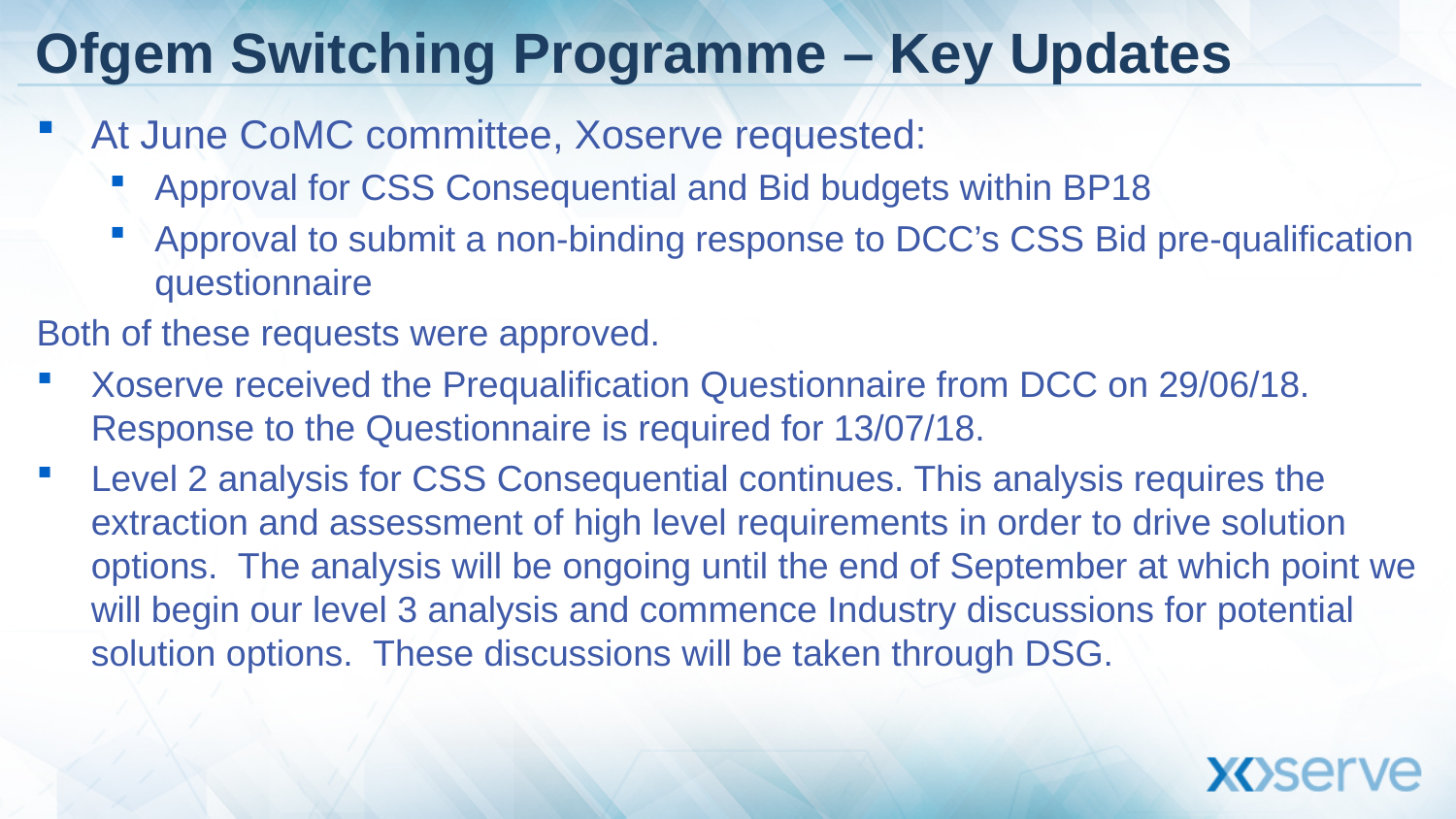

# Ofgem Switching Programme – Key Updates
At June CoMC committee, Xoserve requested:
Approval for CSS Consequential and Bid budgets within BP18
Approval to submit a non-binding response to DCC’s CSS Bid pre-qualification questionnaire
Both of these requests were approved.
Xoserve received the Prequalification Questionnaire from DCC on 29/06/18.  Response to the Questionnaire is required for 13/07/18.
Level 2 analysis for CSS Consequential continues. This analysis requires the extraction and assessment of high level requirements in order to drive solution options.  The analysis will be ongoing until the end of September at which point we will begin our level 3 analysis and commence Industry discussions for potential solution options.  These discussions will be taken through DSG.